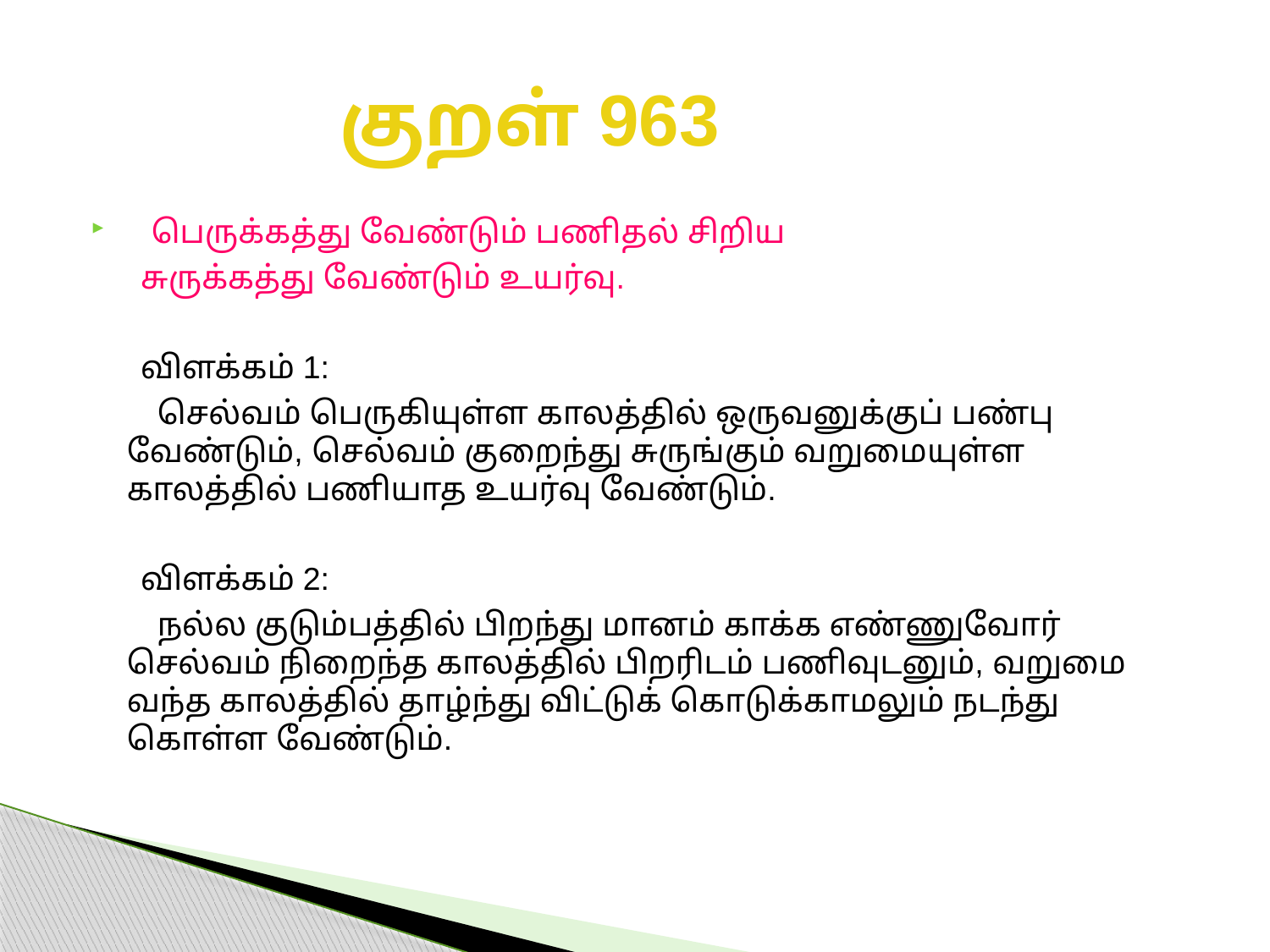

# குறள் 963
   பெருக்கத்து வேண்டும் பணிதல் சிறிய
      சுருக்கத்து வேண்டும் உயர்வு.

      விளக்கம் 1:
        செல்வம் பெருகியுள்ள காலத்தில் ஒருவனுக்குப் பண்பு வேண்டும், செல்வம் குறைந்து சுருங்கும் வறுமையுள்ள காலத்தில் பணியாத உயர்வு வேண்டும்.

      விளக்கம் 2:
        நல்ல குடும்பத்தில் பிறந்து மானம் காக்க எண்ணுவோர் செல்வம் நிறைந்த காலத்தில் பிறரிடம் பணிவுடனும், வறுமை வந்த காலத்தில் தாழ்ந்து விட்டுக் கொடுக்காமலும் நடந்து கொள்ள வேண்டும்.